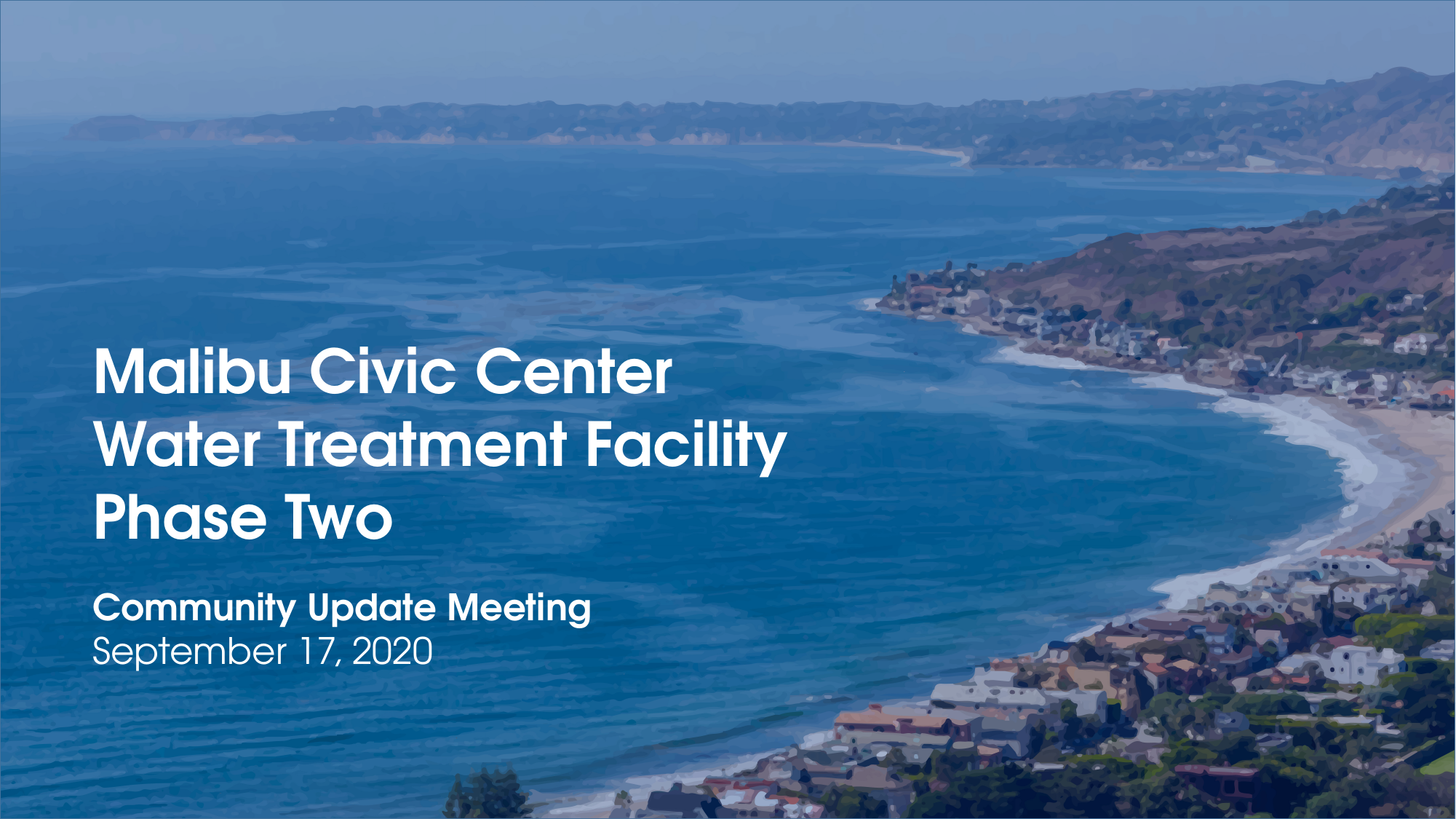

Malibu Civic Center
Water Treatment Facility
Phase Two
Community Update Meeting
September 17, 2020